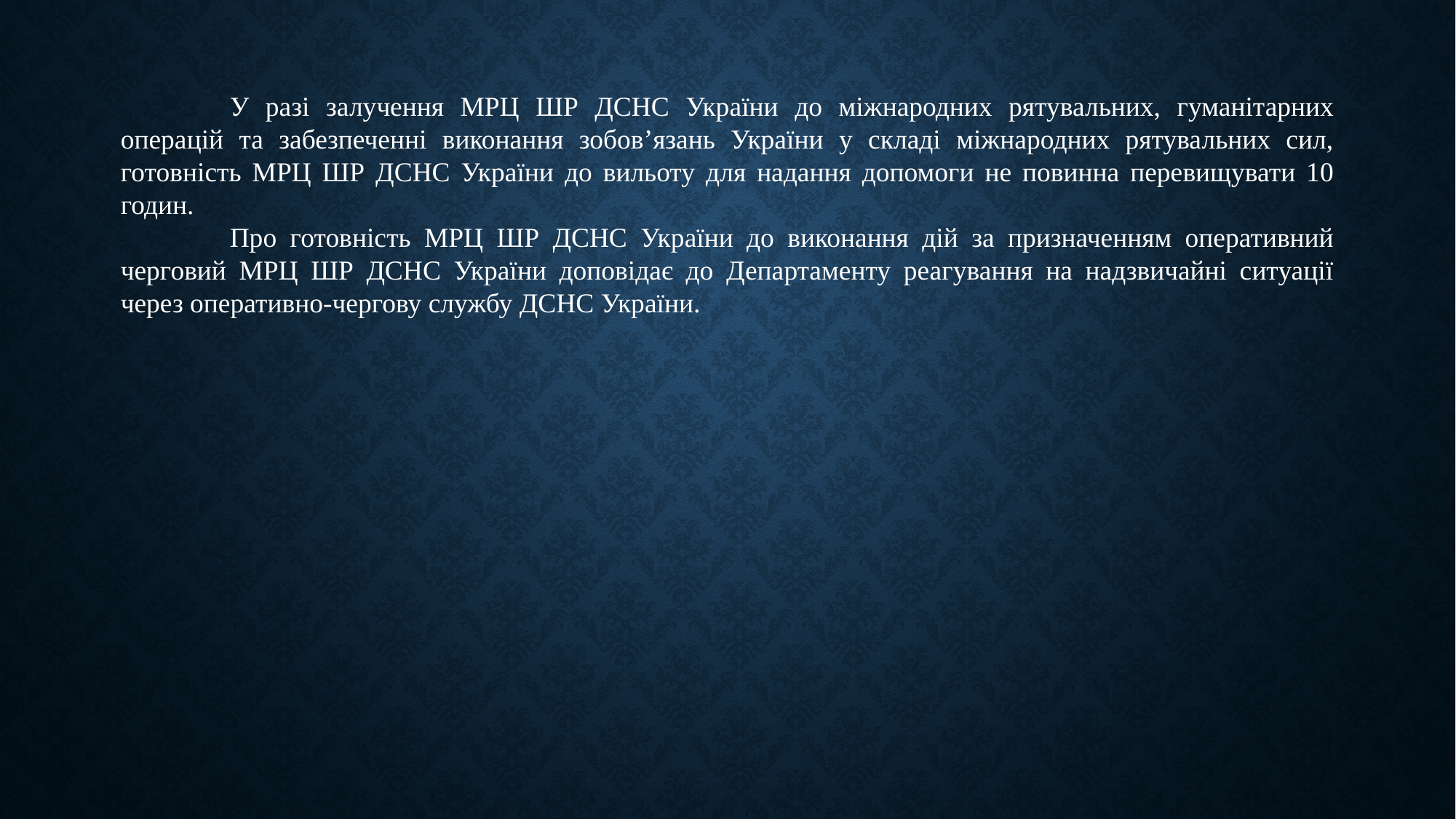

У разі залучення МРЦ ШР ДСНС України до міжнародних рятувальних, гуманітарних операцій та забезпеченні виконання зобов’язань України у складі міжнародних рятувальних сил, готовність МРЦ ШР ДСНС України до вильоту для надання допомоги не повинна перевищувати 10 годин.
	Про готовність МРЦ ШР ДСНС України до виконання дій за призначенням оперативний черговий МРЦ ШР ДСНС України доповідає до Департаменту реагування на надзвичайні ситуації через оперативно-чергову службу ДСНС України.